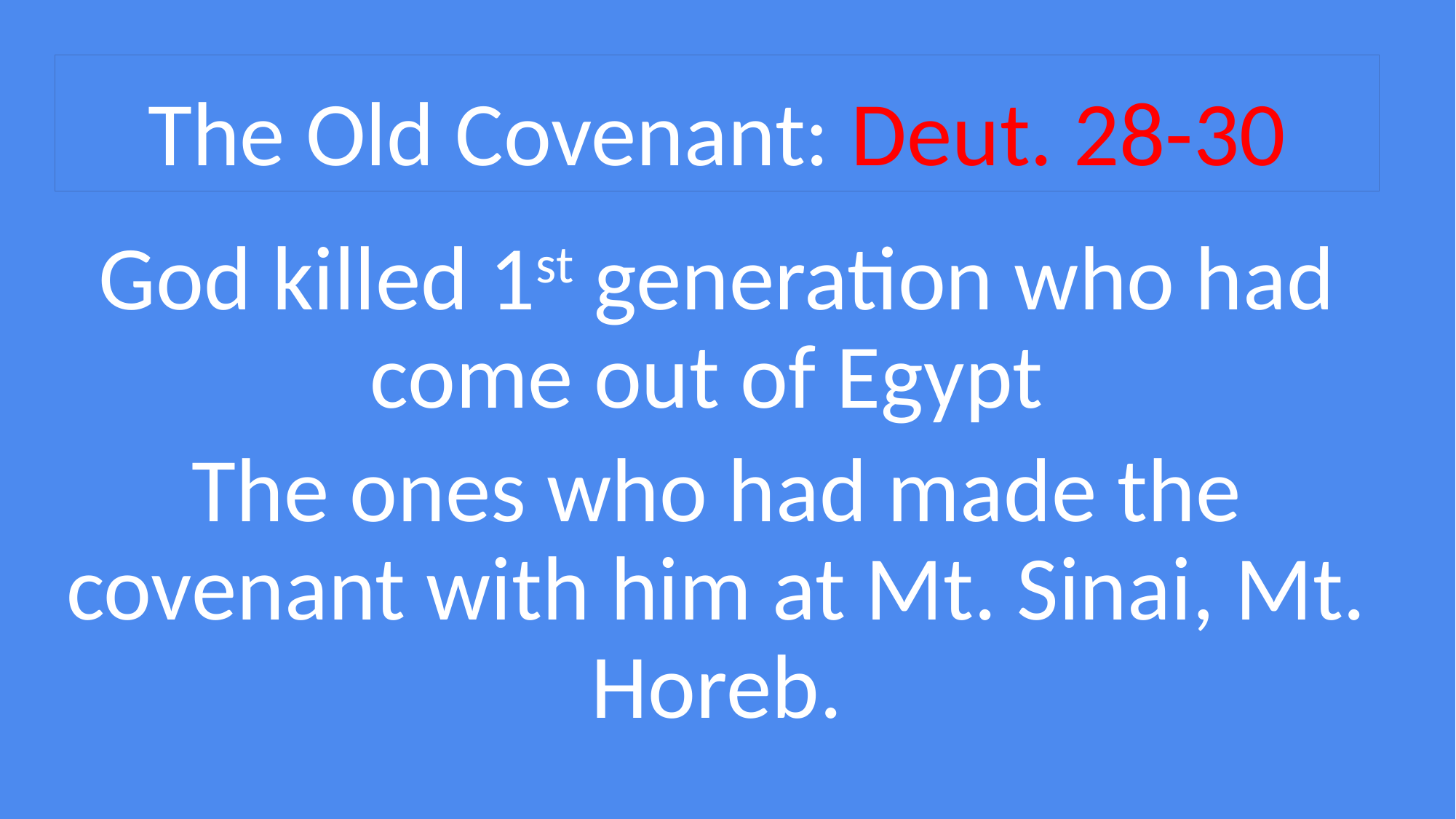

# The Old Covenant: Deut. 28-30
God killed 1st generation who had come out of Egypt
The ones who had made the covenant with him at Mt. Sinai, Mt. Horeb.